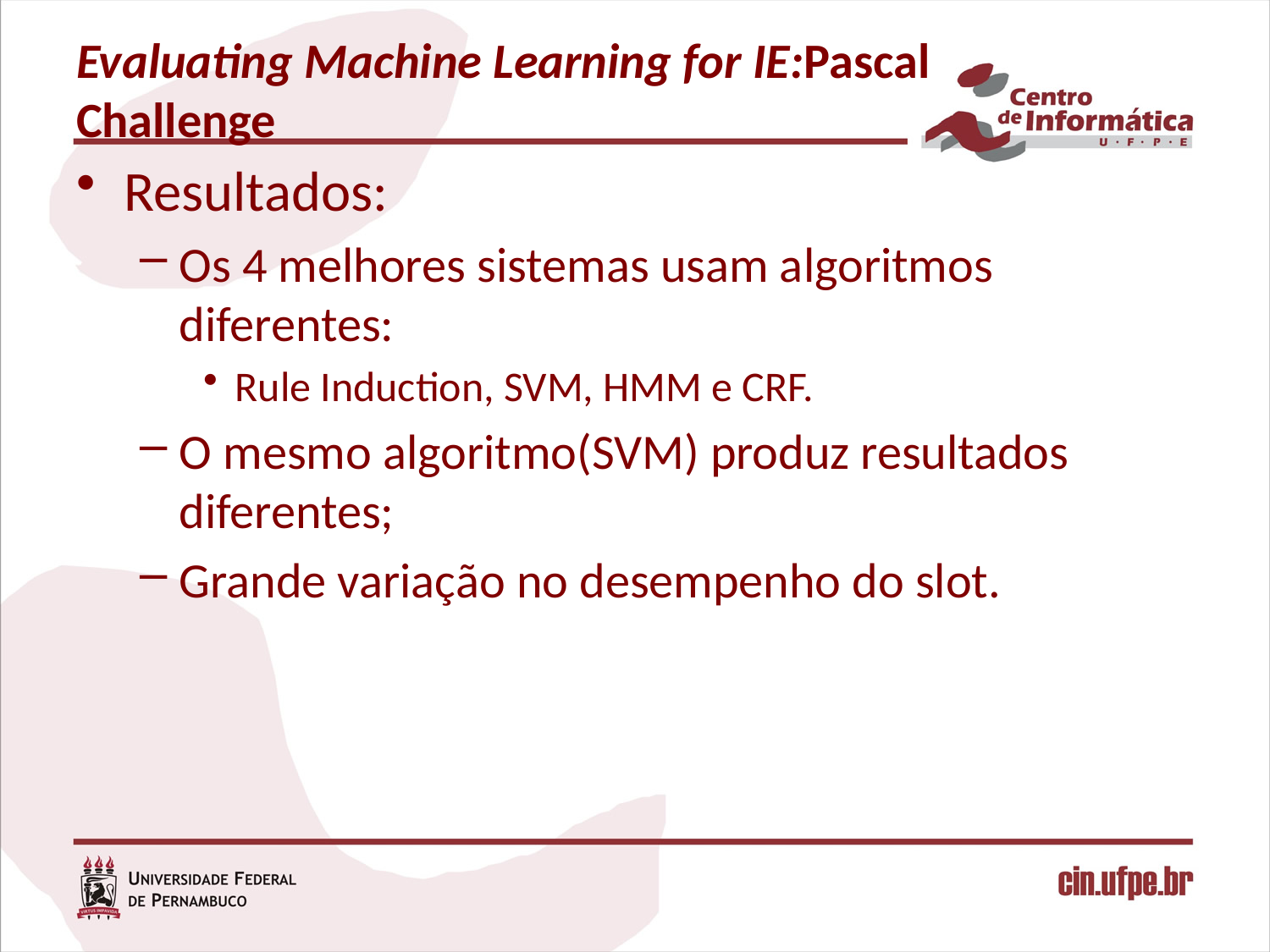

# Evaluating Machine Learning for IE:Pascal Challenge
Resultados:
Os 4 melhores sistemas usam algoritmos diferentes:
Rule Induction, SVM, HMM e CRF.
O mesmo algoritmo(SVM) produz resultados diferentes;
Grande variação no desempenho do slot.